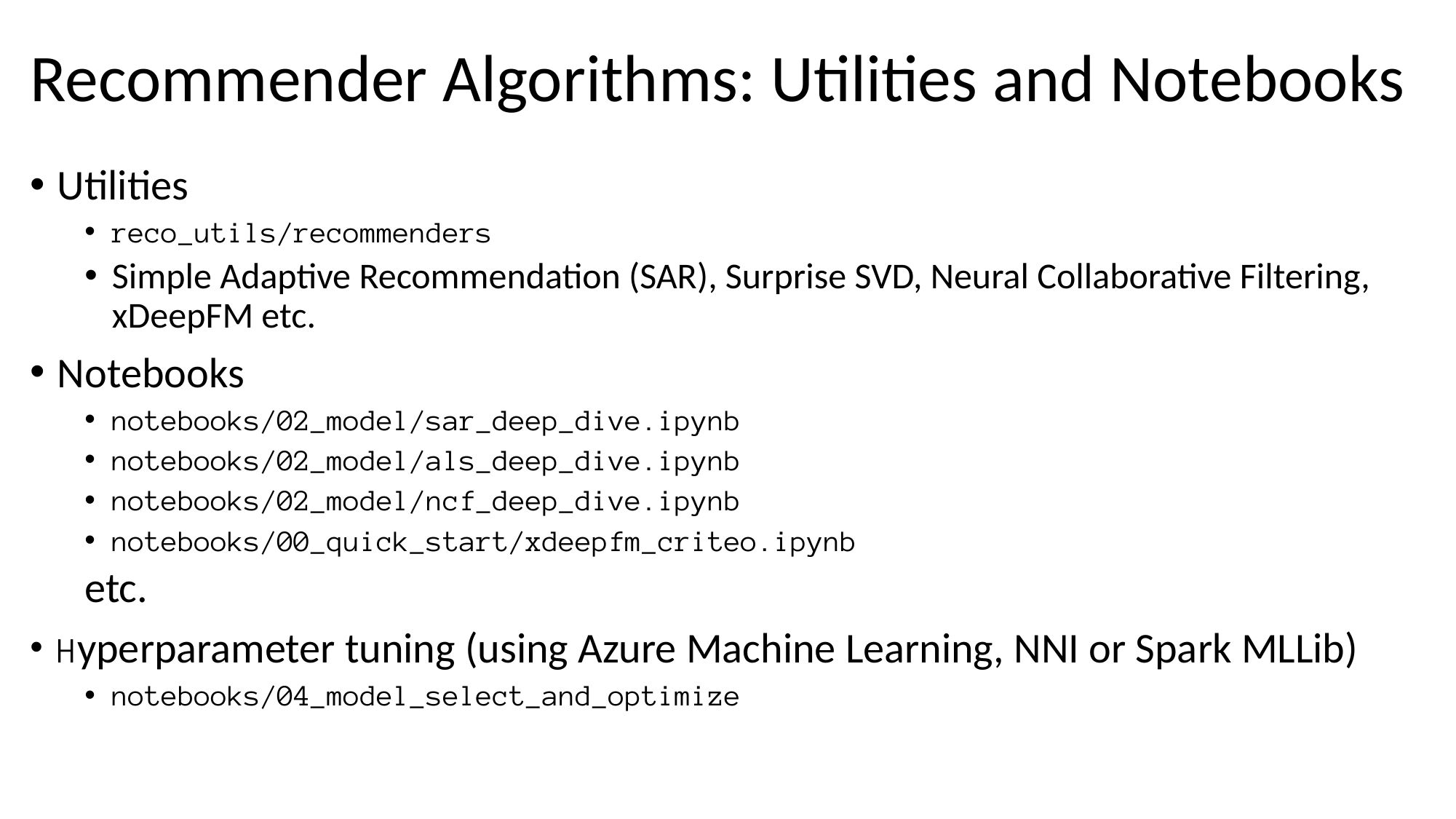

# Recommender Algorithms: Utilities and Notebooks
Utilities
reco_utils/recommenders
Simple Adaptive Recommendation (SAR), Surprise SVD, Neural Collaborative Filtering, xDeepFM etc.
Notebooks
notebooks/02_model/sar_deep_dive.ipynb
notebooks/02_model/als_deep_dive.ipynb
notebooks/02_model/ncf_deep_dive.ipynb
notebooks/00_quick_start/xdeepfm_criteo.ipynb
etc.
Hyperparameter tuning (using Azure Machine Learning, NNI or Spark MLLib)
notebooks/04_model_select_and_optimize